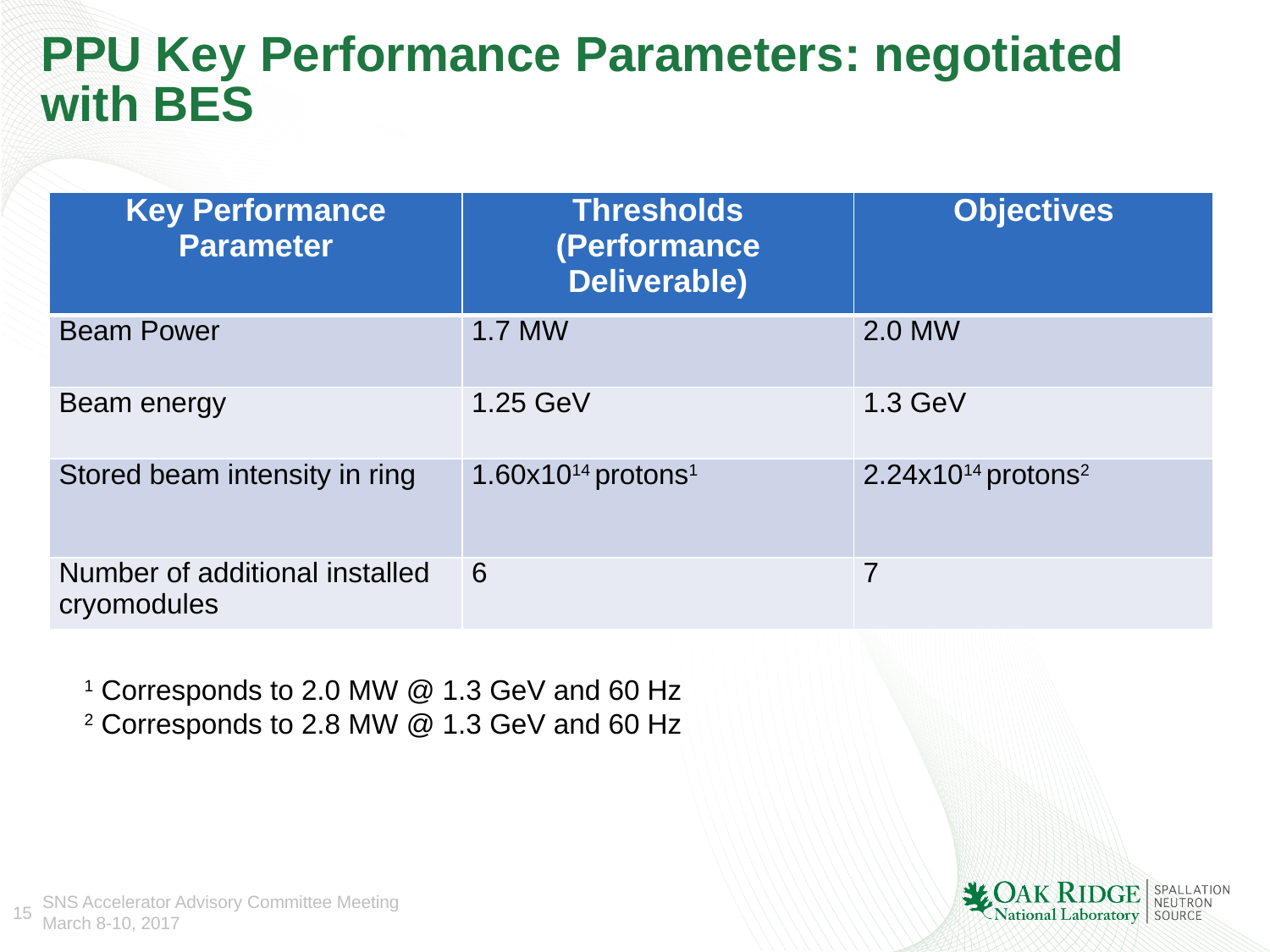

# PPU Key Performance Parameters: negotiated with BES
| Key Performance Parameter | Thresholds (Performance Deliverable) | Objectives |
| --- | --- | --- |
| Beam Power | 1.7 MW | 2.0 MW |
| Beam energy | 1.25 GeV | 1.3 GeV |
| Stored beam intensity in ring | 1.60x1014 protons1 | 2.24x1014 protons2 |
| Number of additional installed cryomodules | 6 | 7 |
1 Corresponds to 2.0 MW @ 1.3 GeV and 60 Hz
2 Corresponds to 2.8 MW @ 1.3 GeV and 60 Hz